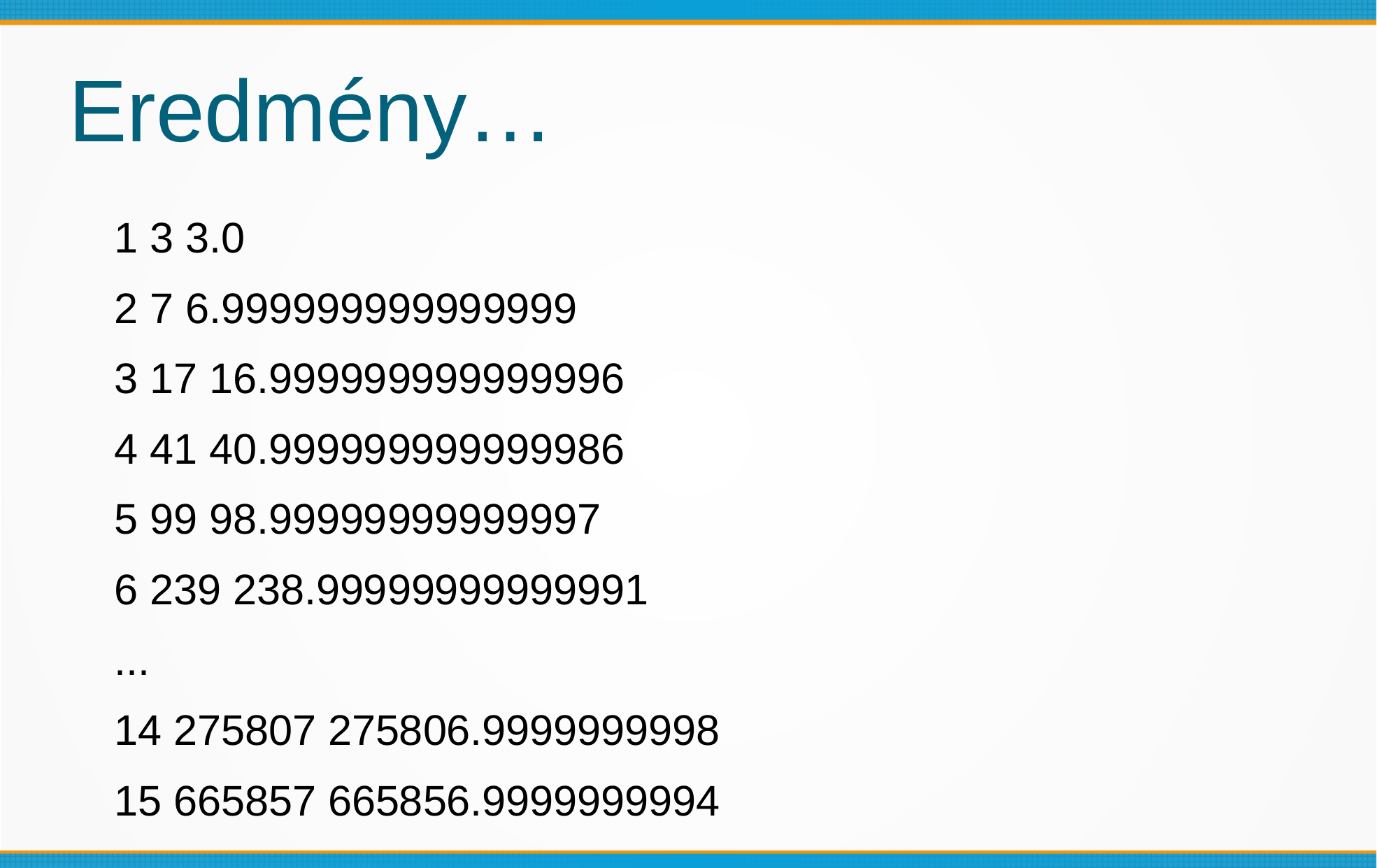

# Eredmény…
1 3 3.0
2 7 6.999999999999999
3 17 16.999999999999996
4 41 40.999999999999986
5 99 98.99999999999997
6 239 238.99999999999991
...
14 275807 275806.9999999998
15 665857 665856.9999999994